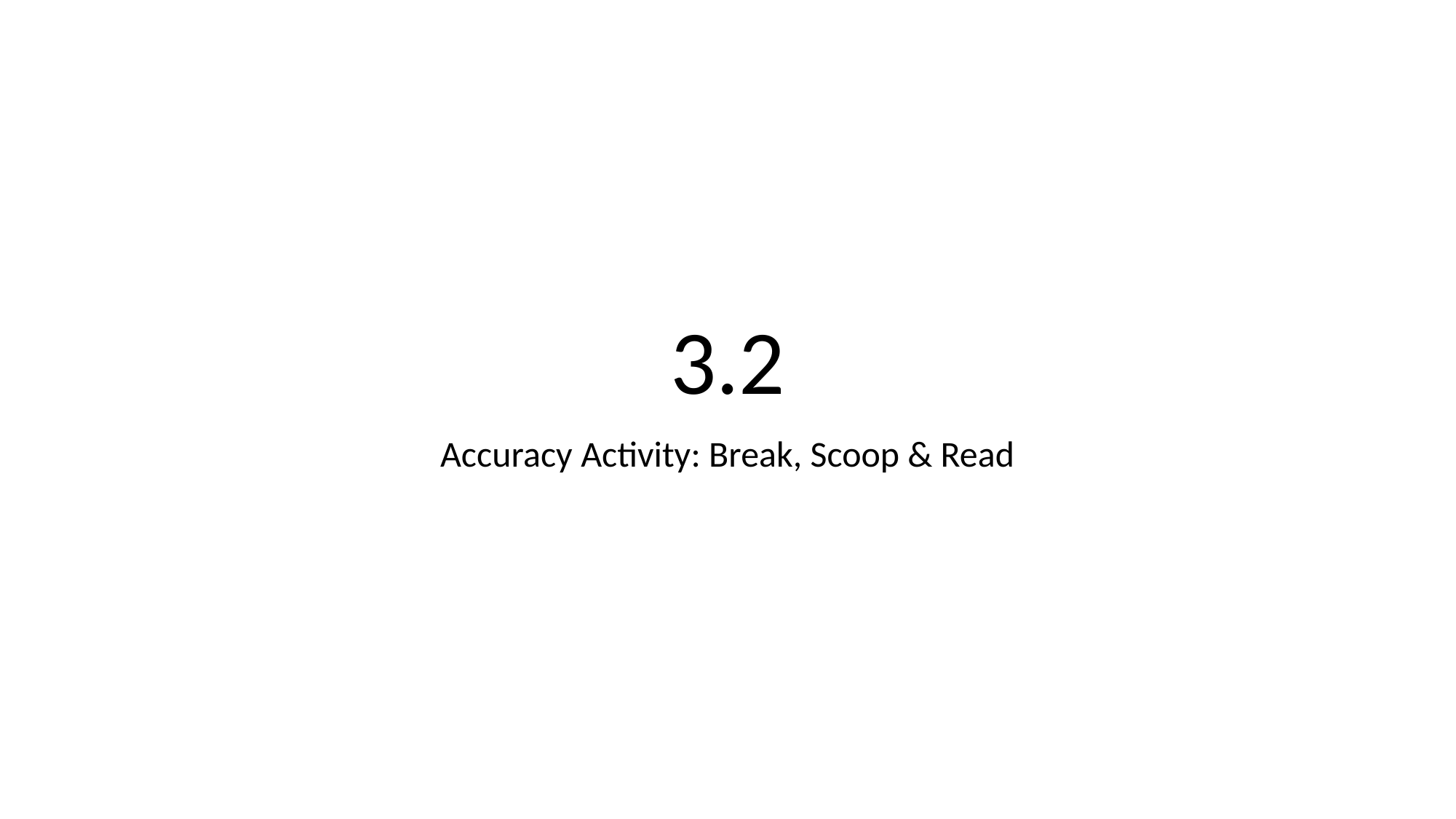

# 3.2
Accuracy Activity: Break, Scoop & Read